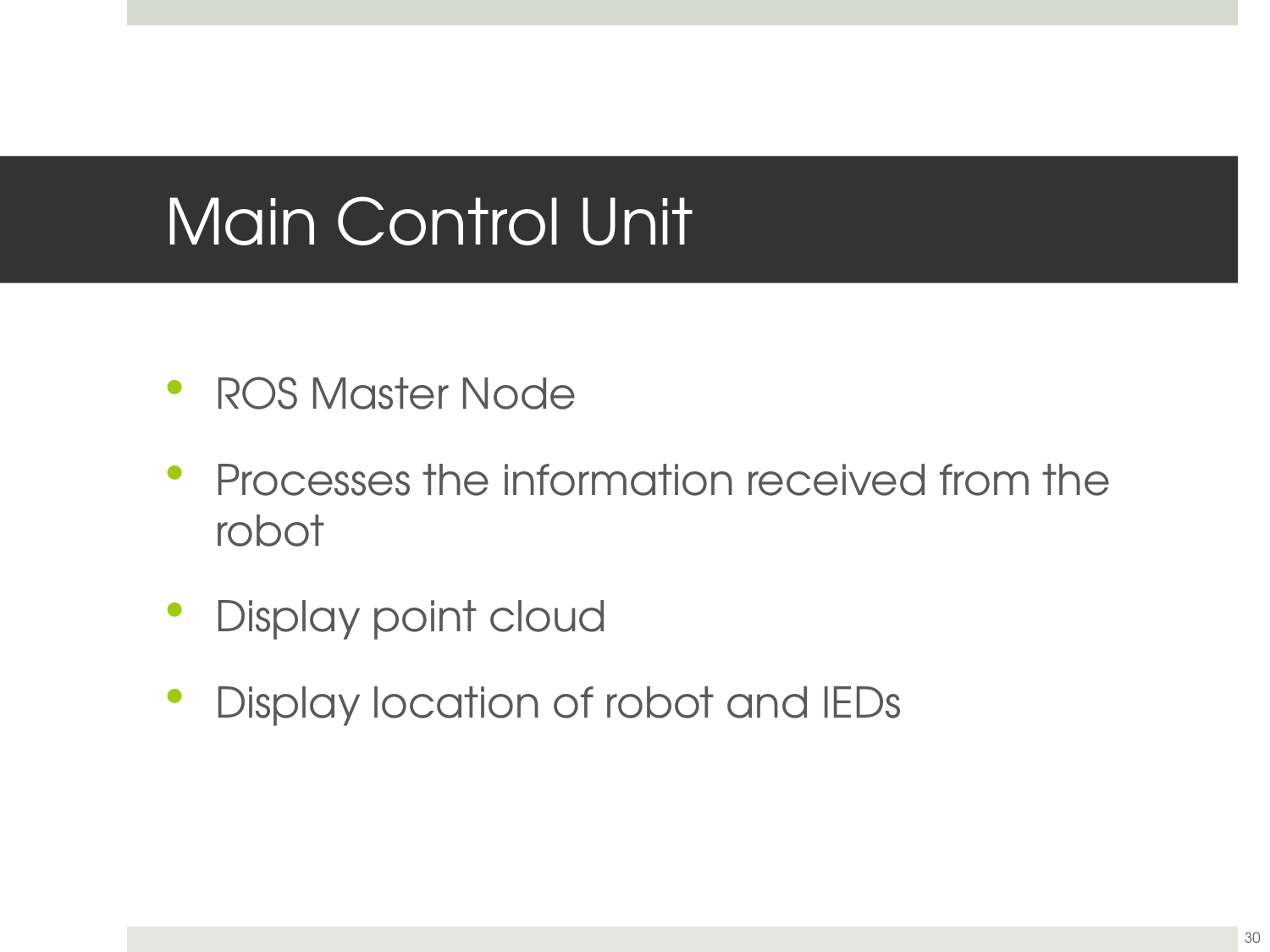

# Main Control Unit
ROS Master Node
Processes the information received from the robot
Display point cloud
Display location of robot and IEDs

30